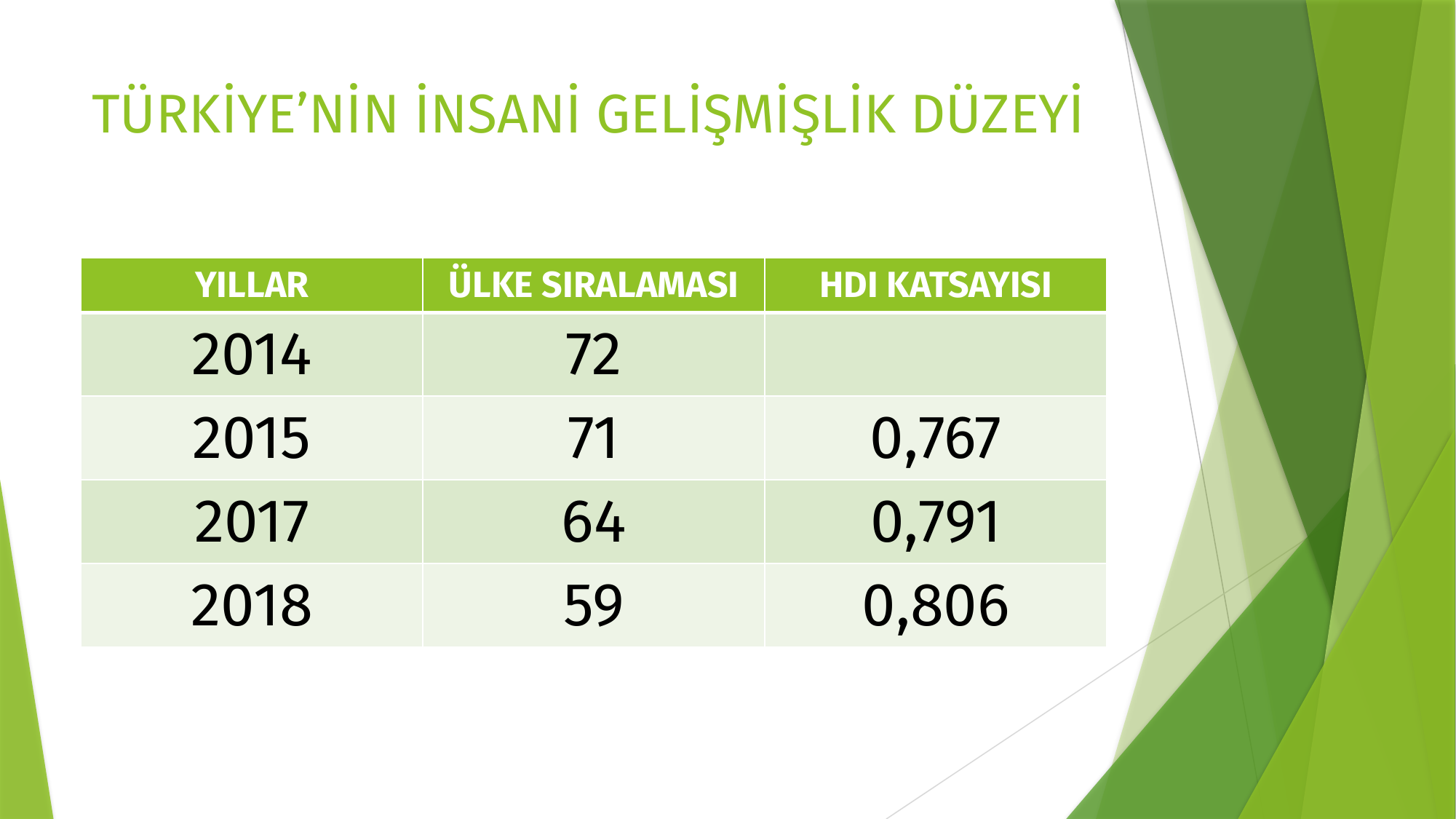

# TÜRKİYE’NİN İNSANİ GELİŞMİŞLİK DÜZEYİ
| YILLAR | ÜLKE SIRALAMASI | HDI KATSAYISI |
| --- | --- | --- |
| 2014 | 72 |  |
| 2015 | 71 | 0,767 |
| 2017 | 64 | 0,791 |
| 2018 | 59 | 0,806 |